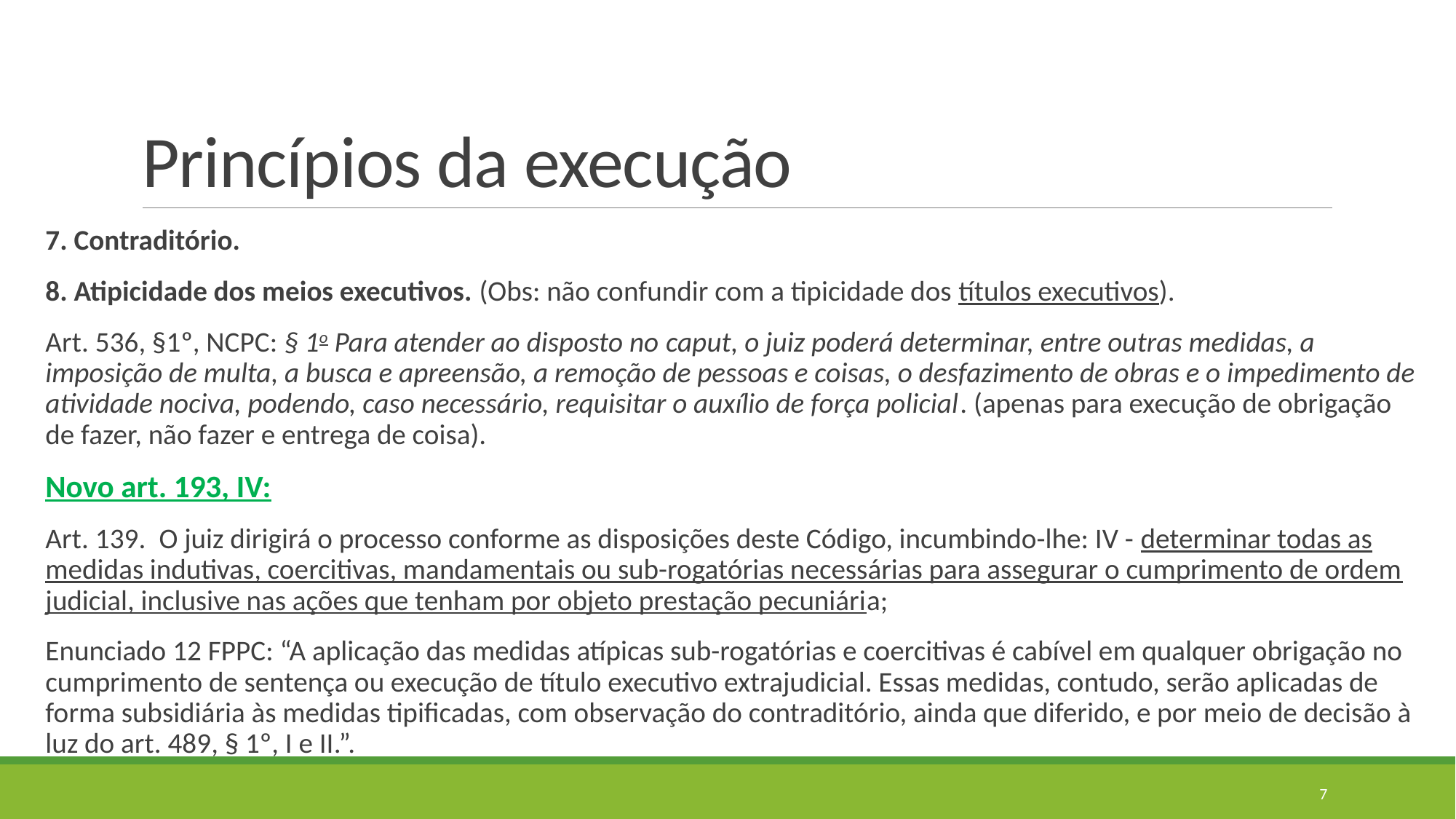

# Princípios da execução
7. Contraditório.
8. Atipicidade dos meios executivos. (Obs: não confundir com a tipicidade dos títulos executivos).
Art. 536, §1º, NCPC: § 1o Para atender ao disposto no caput, o juiz poderá determinar, entre outras medidas, a imposição de multa, a busca e apreensão, a remoção de pessoas e coisas, o desfazimento de obras e o impedimento de atividade nociva, podendo, caso necessário, requisitar o auxílio de força policial. (apenas para execução de obrigação de fazer, não fazer e entrega de coisa).
Novo art. 193, IV:
Art. 139.  O juiz dirigirá o processo conforme as disposições deste Código, incumbindo-lhe: IV - determinar todas as medidas indutivas, coercitivas, mandamentais ou sub-rogatórias necessárias para assegurar o cumprimento de ordem judicial, inclusive nas ações que tenham por objeto prestação pecuniária;
Enunciado 12 FPPC: “A aplicação das medidas atípicas sub-rogatórias e coercitivas é cabível em qualquer obrigação no cumprimento de sentença ou execução de título executivo extrajudicial. Essas medidas, contudo, serão aplicadas de forma subsidiária às medidas tipificadas, com observação do contraditório, ainda que diferido, e por meio de decisão à luz do art. 489, § 1º, I e II.”.
7